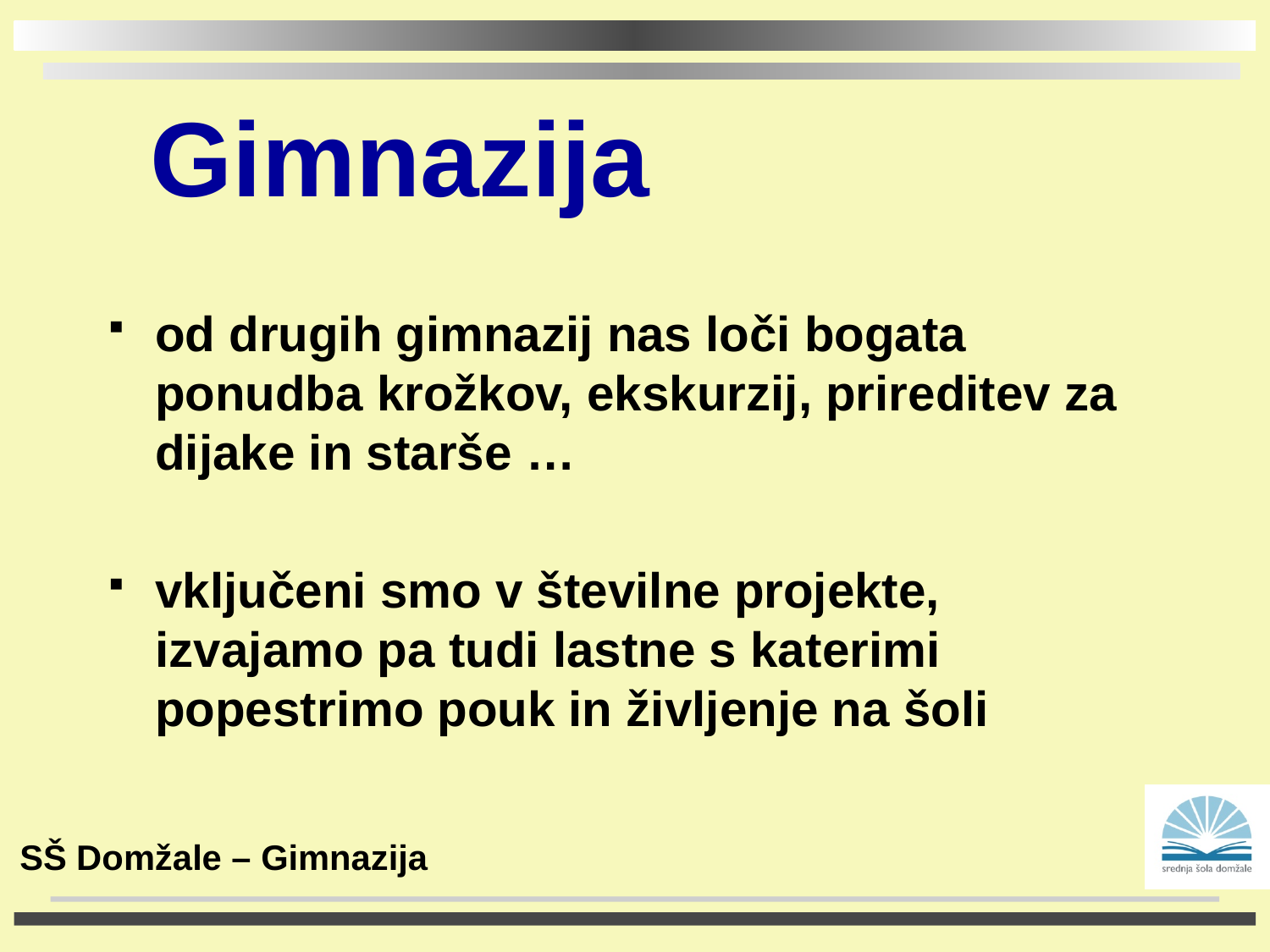

Gimnazija
od drugih gimnazij nas loči bogata ponudba krožkov, ekskurzij, prireditev za dijake in starše …

vključeni smo v številne projekte, izvajamo pa tudi lastne s katerimi popestrimo pouk in življenje na šoli